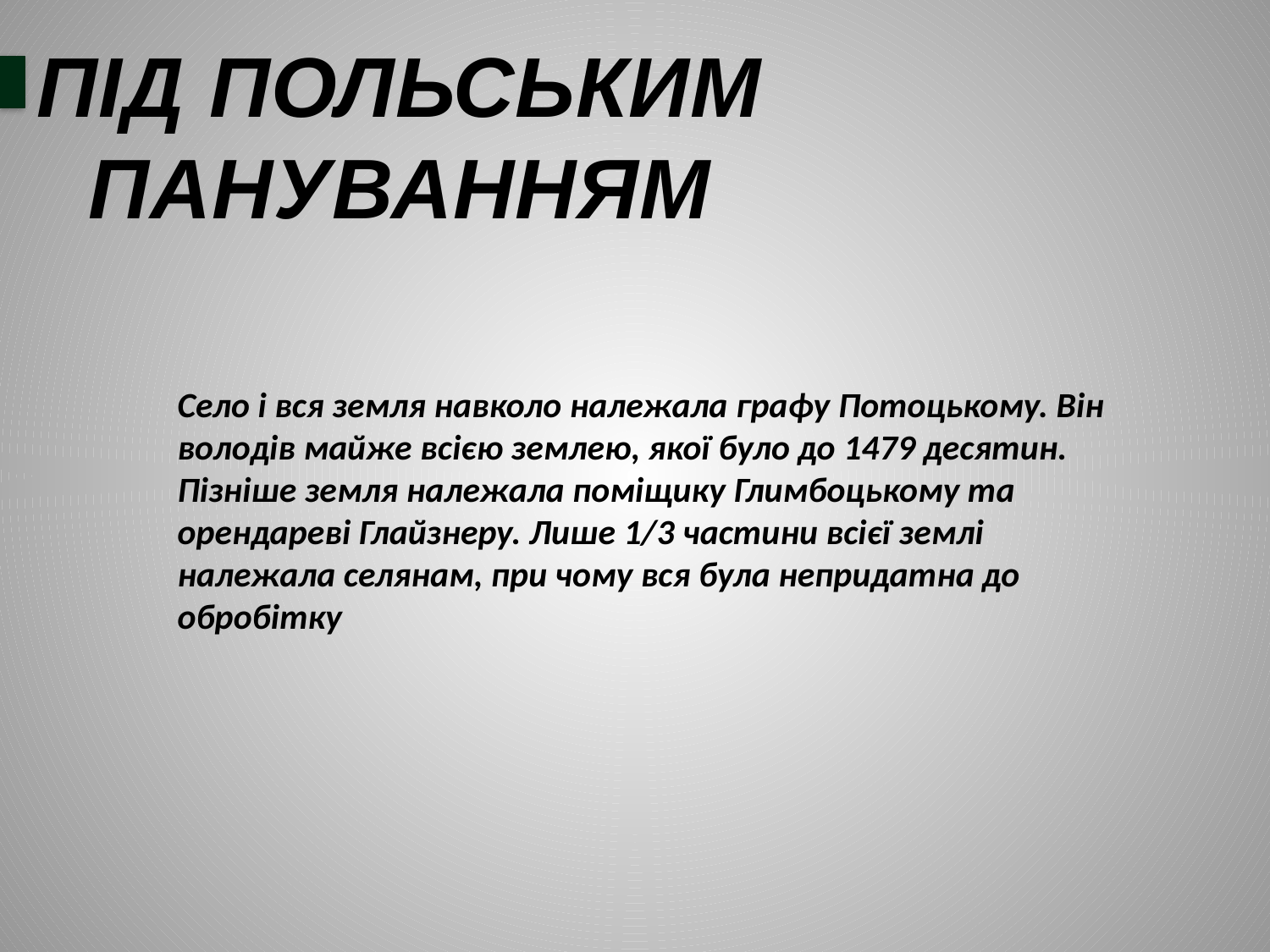

Під польським пануванням

Село і вся земля навколо належала графу Потоцькому. Він володів майже всією землею, якої було до 1479 десятин. Пізніше земля належала поміщику Глимбоцькому та орендареві Глайзнеру. Лише 1/3 частини всієї землі належала селянам, при чому вся була непридатна до обробітку